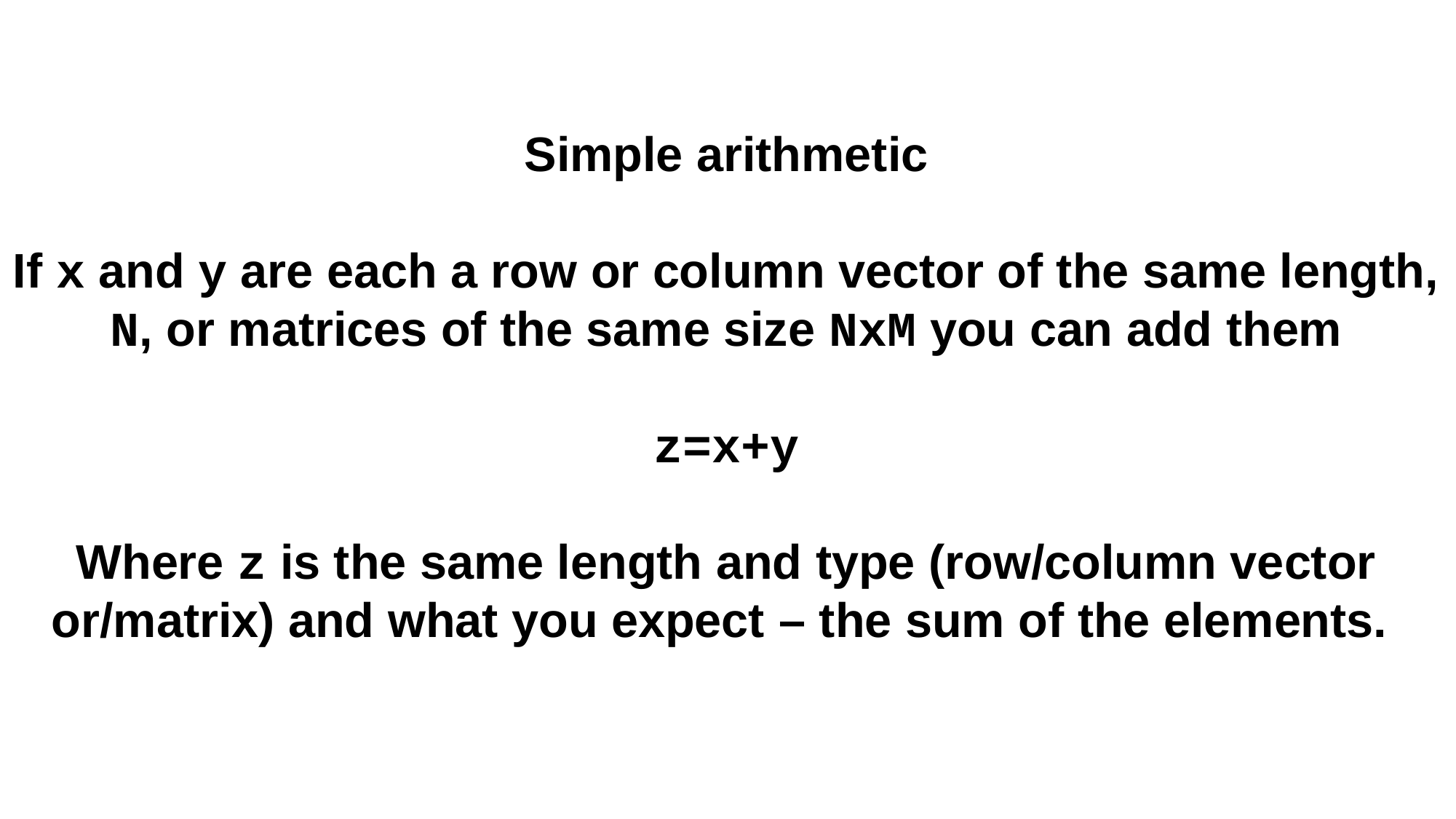

Simple arithmetic

If x and y are each a row or column vector of the same length, N, or matrices of the same size NxM you can add them

z=x+y

Where z is the same length and type (row/column vector or/matrix) and what you expect – the sum of the elements.